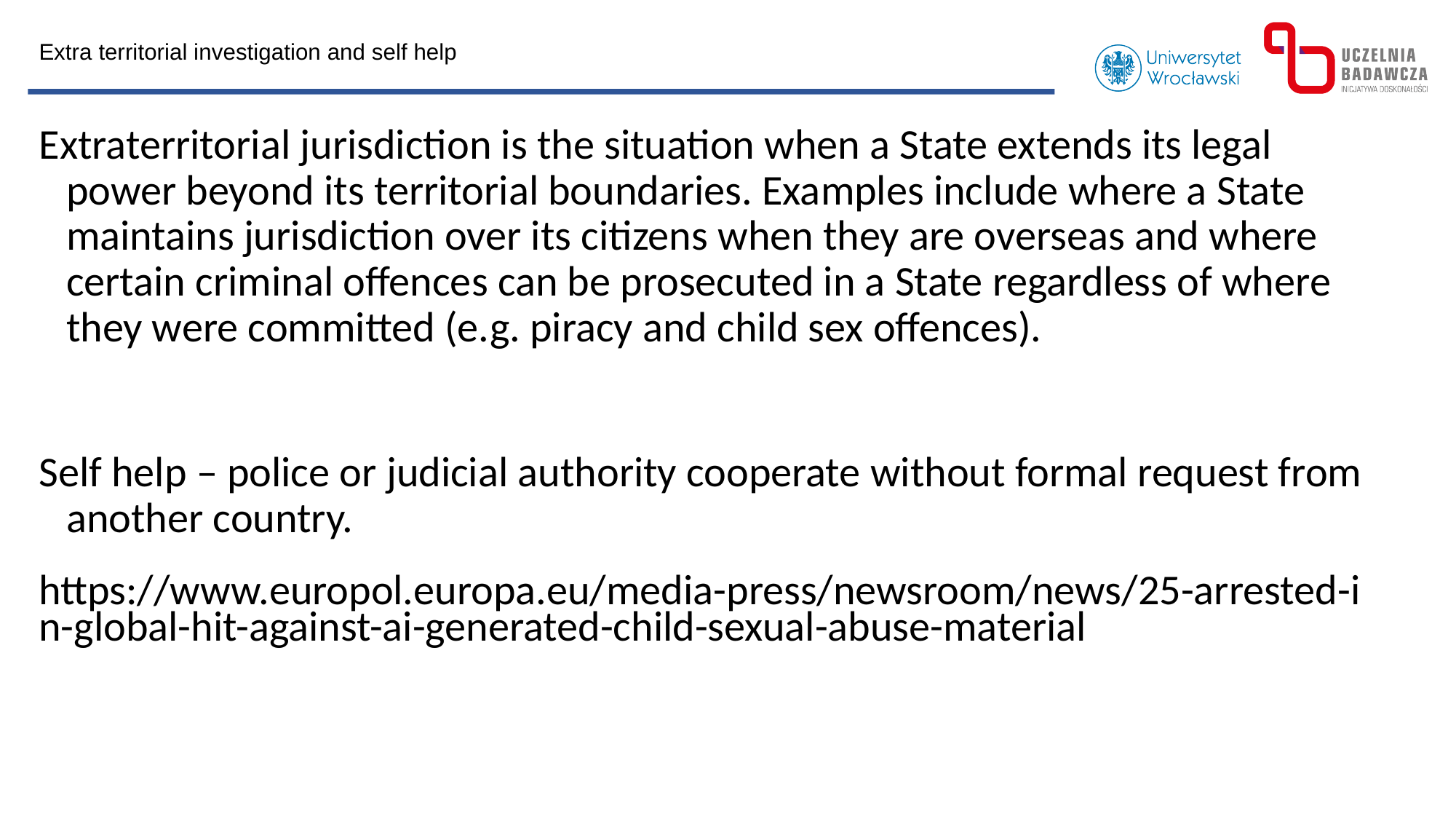

Extra territorial investigation and self help
Extraterritorial jurisdiction is the situation when a State extends its legal power beyond its territorial boundaries. Examples include where a State maintains jurisdiction over its citizens when they are overseas and where certain criminal offences can be prosecuted in a State regardless of where they were committed (e.g. piracy and child sex offences).

Self help – police or judicial authority cooperate without formal request from another country.
https://www.europol.europa.eu/media-press/newsroom/news/25-arrested-in-global-hit-against-ai-generated-child-sexual-abuse-material